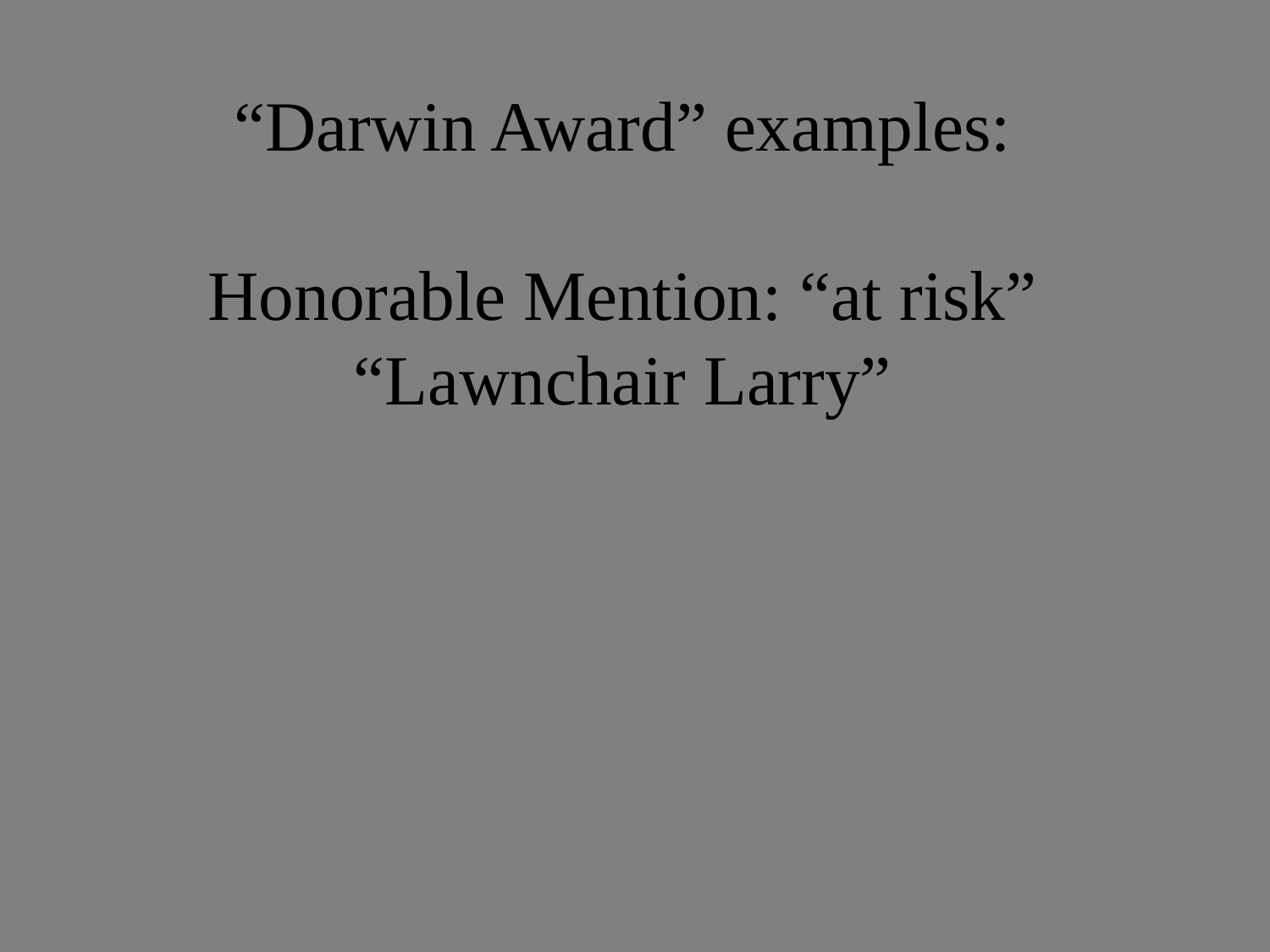

“Darwin Award” examples:

Honorable Mention: “at risk”
“Lawnchair Larry”